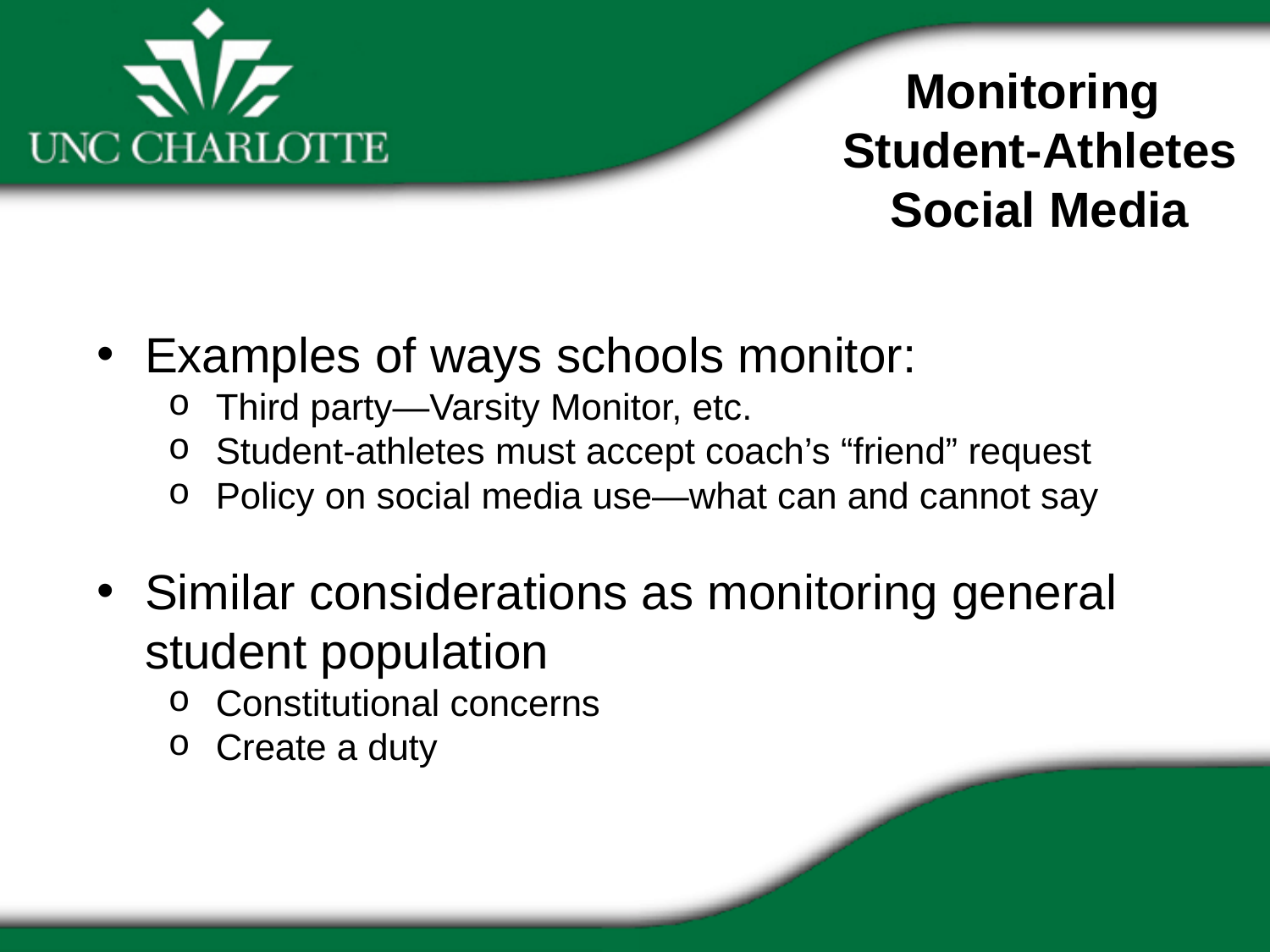

Monitoring
Student-Athletes Social Media

Examples of ways schools monitor:
Third party—Varsity Monitor, etc.
Student-athletes must accept coach’s “friend” request
Policy on social media use—what can and cannot say

Similar considerations as monitoring general student population
Constitutional concerns
Create a duty